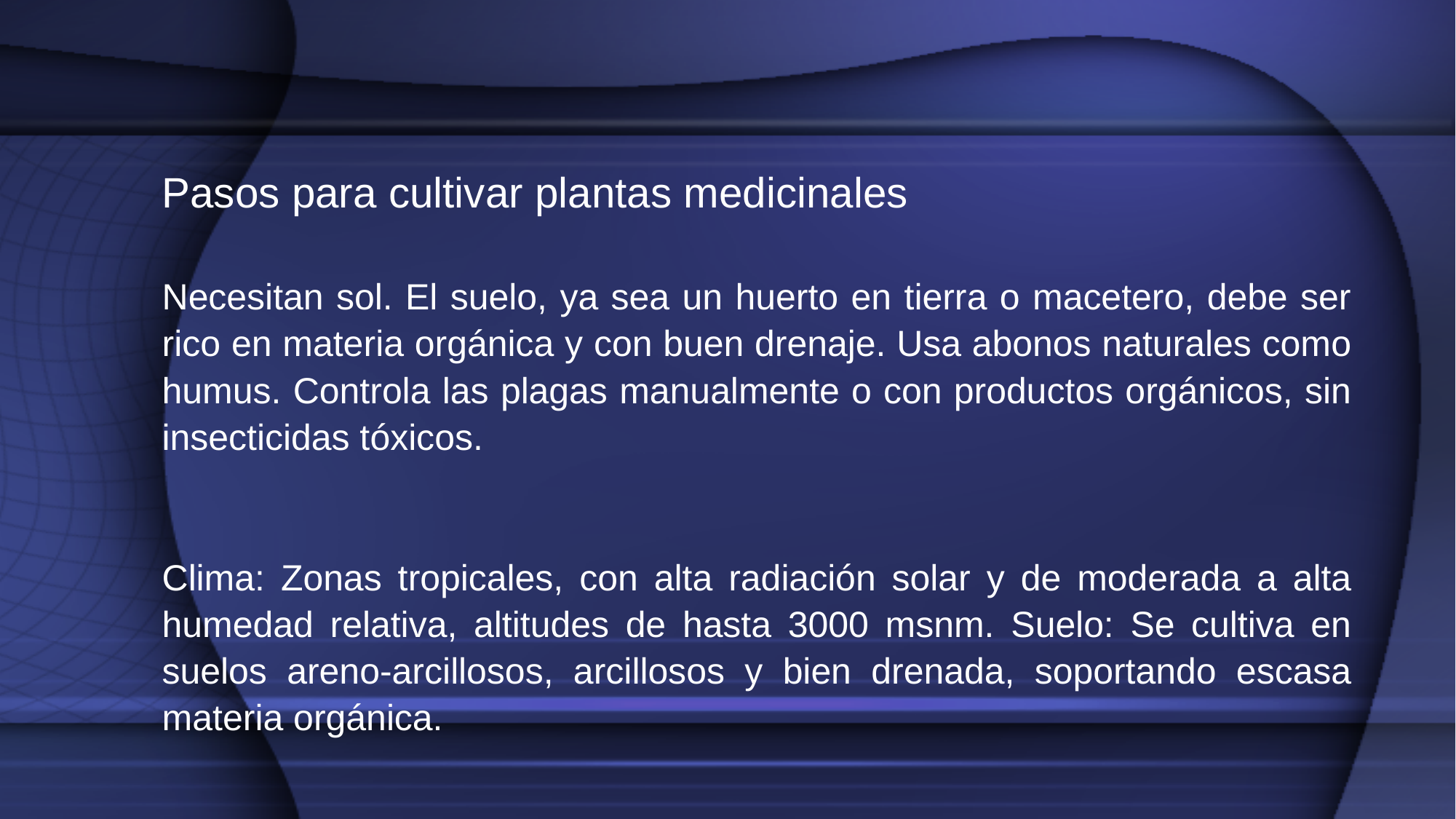

Pasos para cultivar plantas medicinales

Necesitan sol. El suelo, ya sea un huerto en tierra o macetero, debe ser rico en materia orgánica y con buen drenaje. Usa abonos naturales como humus. Controla las plagas manualmente o con productos orgánicos, sin insecticidas tóxicos.

Clima: Zonas tropicales, con alta radiación solar y de moderada a alta humedad relativa, altitudes de hasta 3000 msnm. Suelo: Se cultiva en suelos areno-arcillosos, arcillosos y bien drenada, soportando escasa materia orgánica.